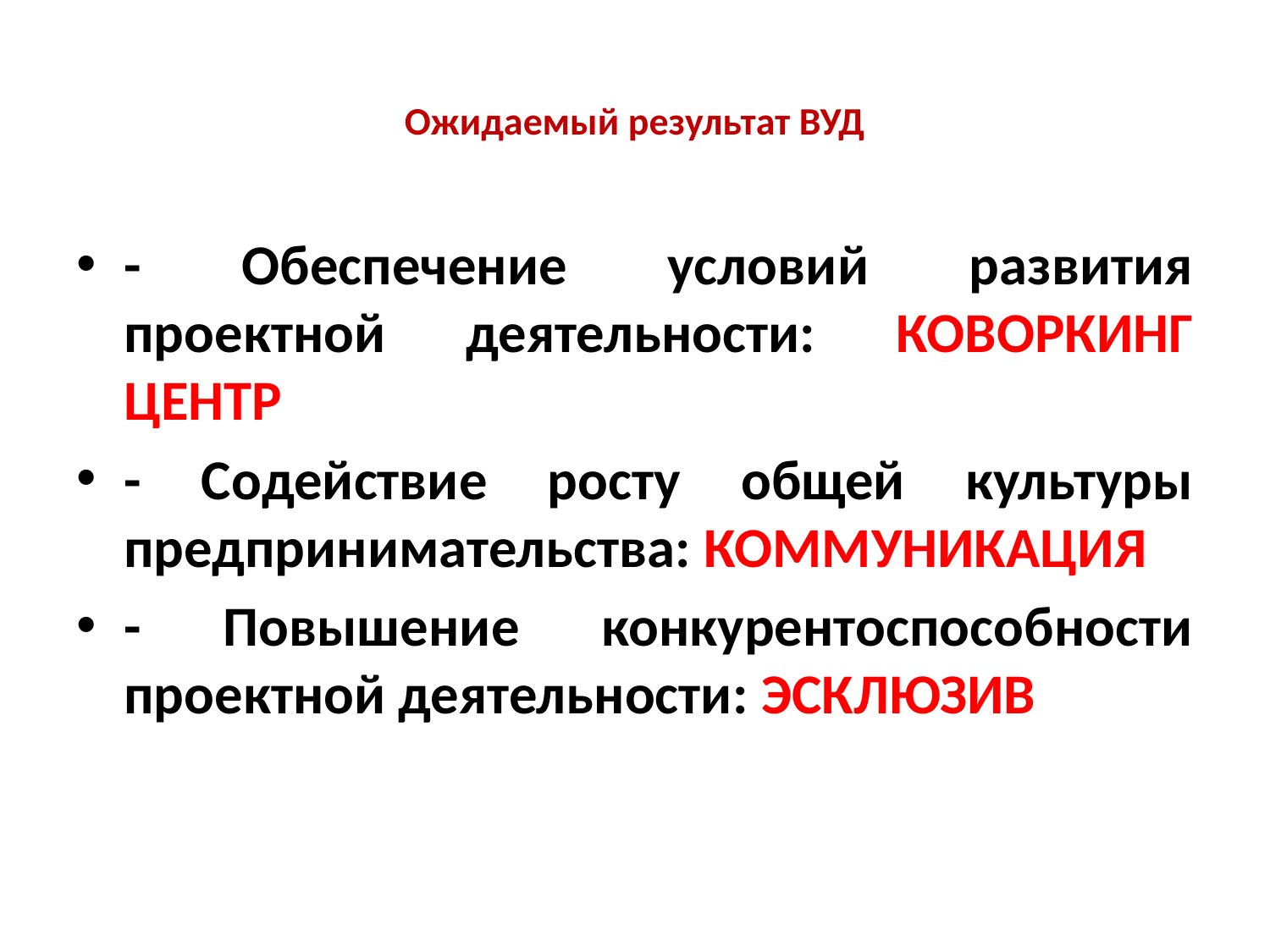

# Ожидаемый результат ВУД
- Обеспечение условий развития проектной деятельности: КОВОРКИНГ ЦЕНТР
- Содействие росту общей культуры предпринимательства: КОММУНИКАЦИЯ
- Повышение конкурентоспособности проектной деятельности: ЭСКЛЮЗИВ